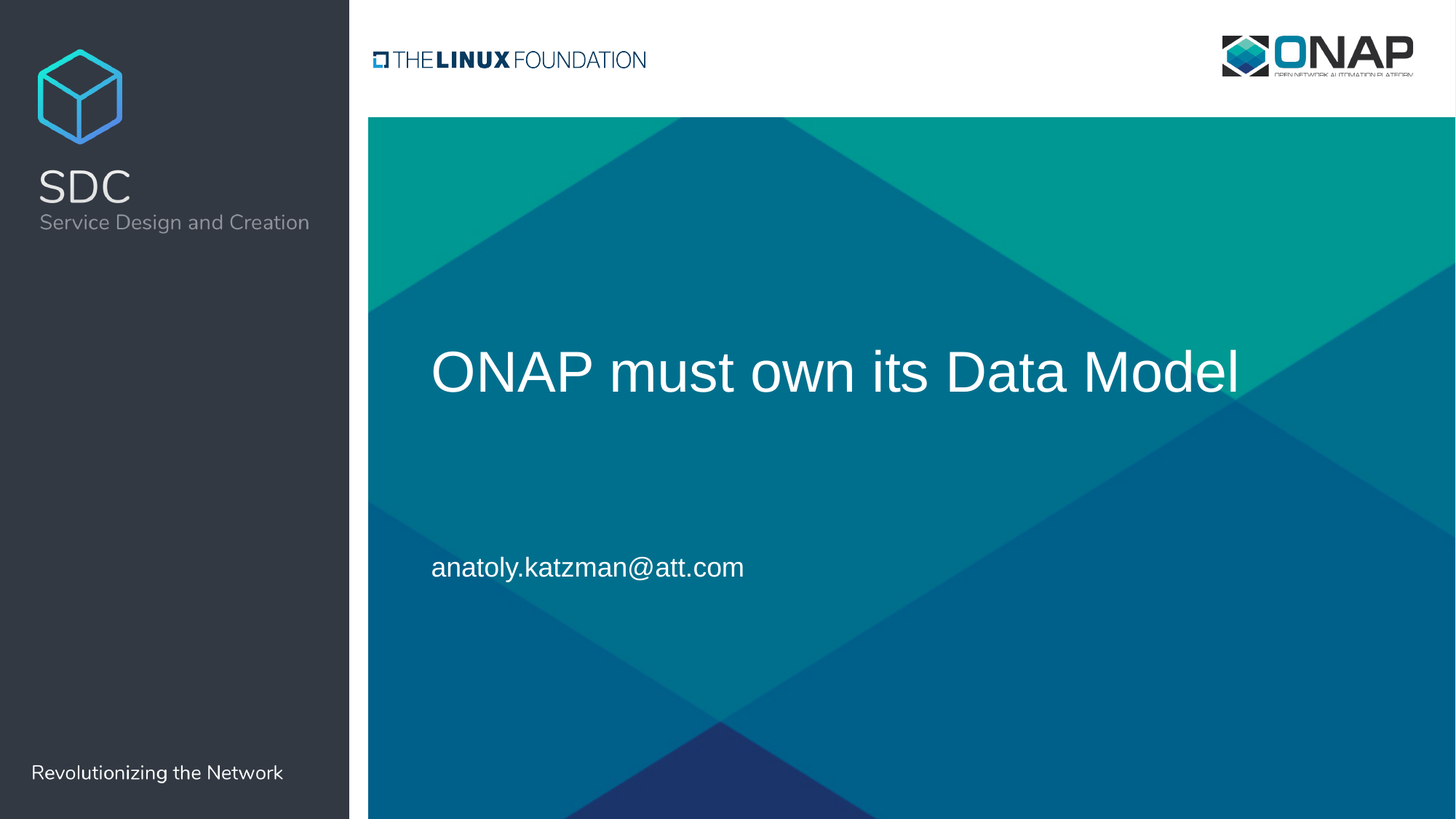

# ONAP must own its Data Model
anatoly.katzman@att.com